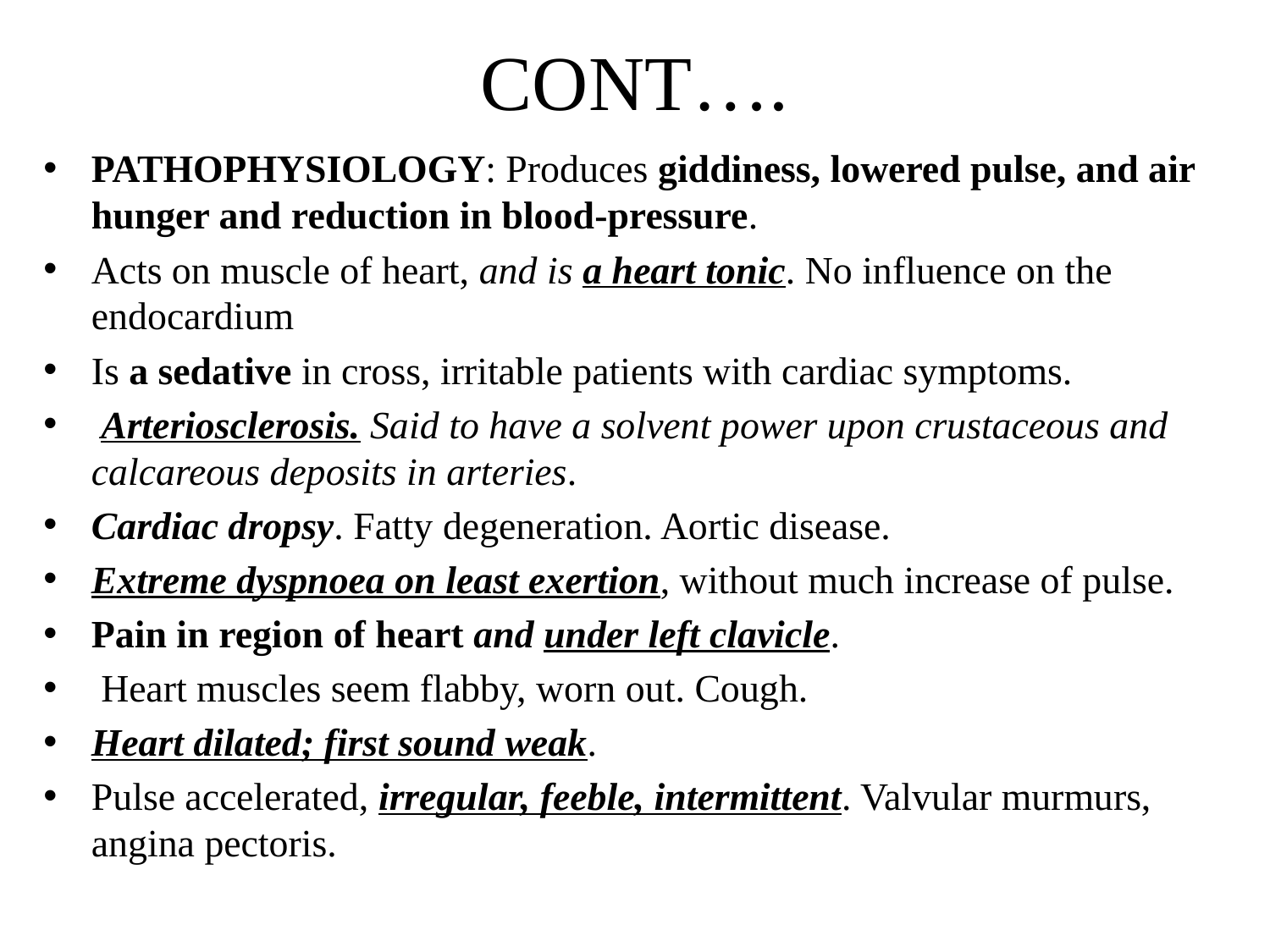

# CONT….
PATHOPHYSIOLOGY: Produces giddiness, lowered pulse, and air hunger and reduction in blood-pressure.
Acts on muscle of heart, and is a heart tonic. No influence on the endocardium
Is a sedative in cross, irritable patients with cardiac symptoms.
 Arteriosclerosis. Said to have a solvent power upon crustaceous and calcareous deposits in arteries.
Cardiac dropsy. Fatty degeneration. Aortic disease.
Extreme dyspnoea on least exertion, without much increase of pulse.
Pain in region of heart and under left clavicle.
 Heart muscles seem flabby, worn out. Cough.
Heart dilated; first sound weak.
Pulse accelerated, irregular, feeble, intermittent. Valvular murmurs, angina pectoris.